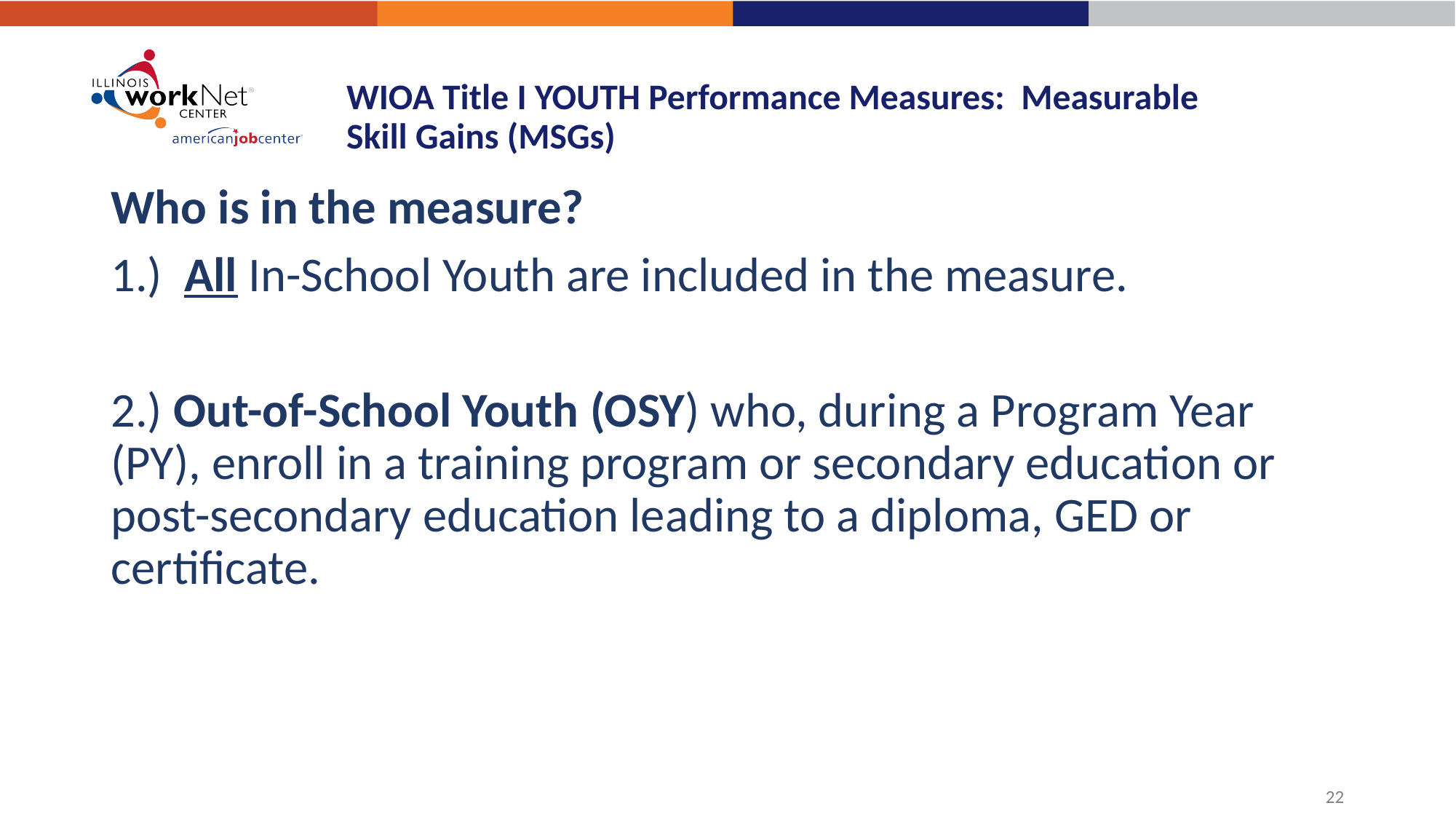

# WIOA Title I YOUTH Performance Measures:  Measurable Skill Gains (MSGs)
Who is in the measure?
1.)  All In-School Youth are included in the measure.

2.) Out-of-School Youth (OSY) who, during a Program Year (PY), enroll in a training program or secondary education or post-secondary education leading to a diploma, GED or certificate.

22